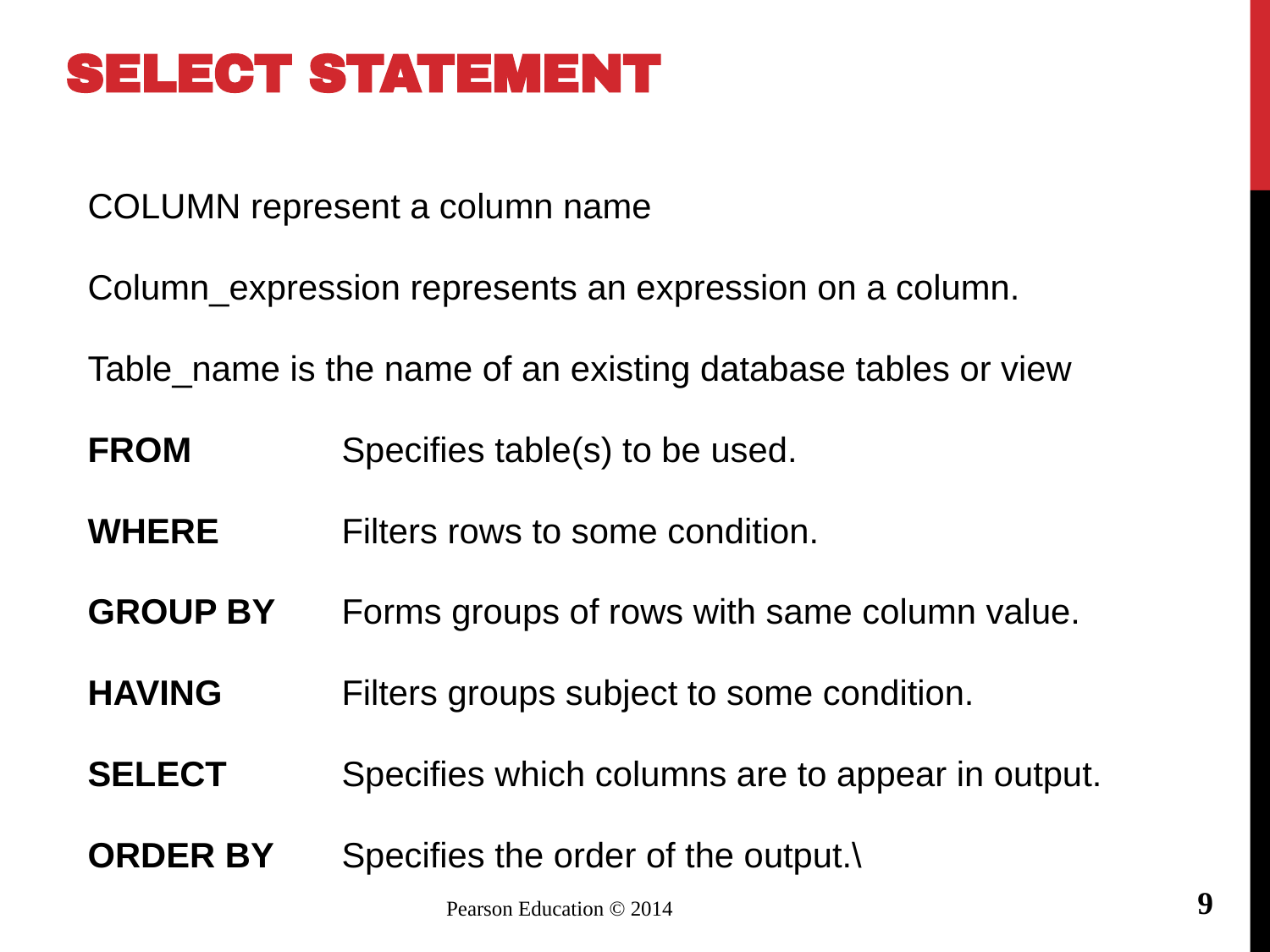

# SELECT Statement
COLUMN represent a column name
Column_expression represents an expression on a column.
Table_name is the name of an existing database tables or view
FROM		Specifies table(s) to be used.
WHERE	Filters rows to some condition.
GROUP BY	Forms groups of rows with same column value.
HAVING	Filters groups subject to some condition.
SELECT	Specifies which columns are to appear in output.
ORDER BY 	Specifies the order of the output.\
9
Pearson Education © 2014